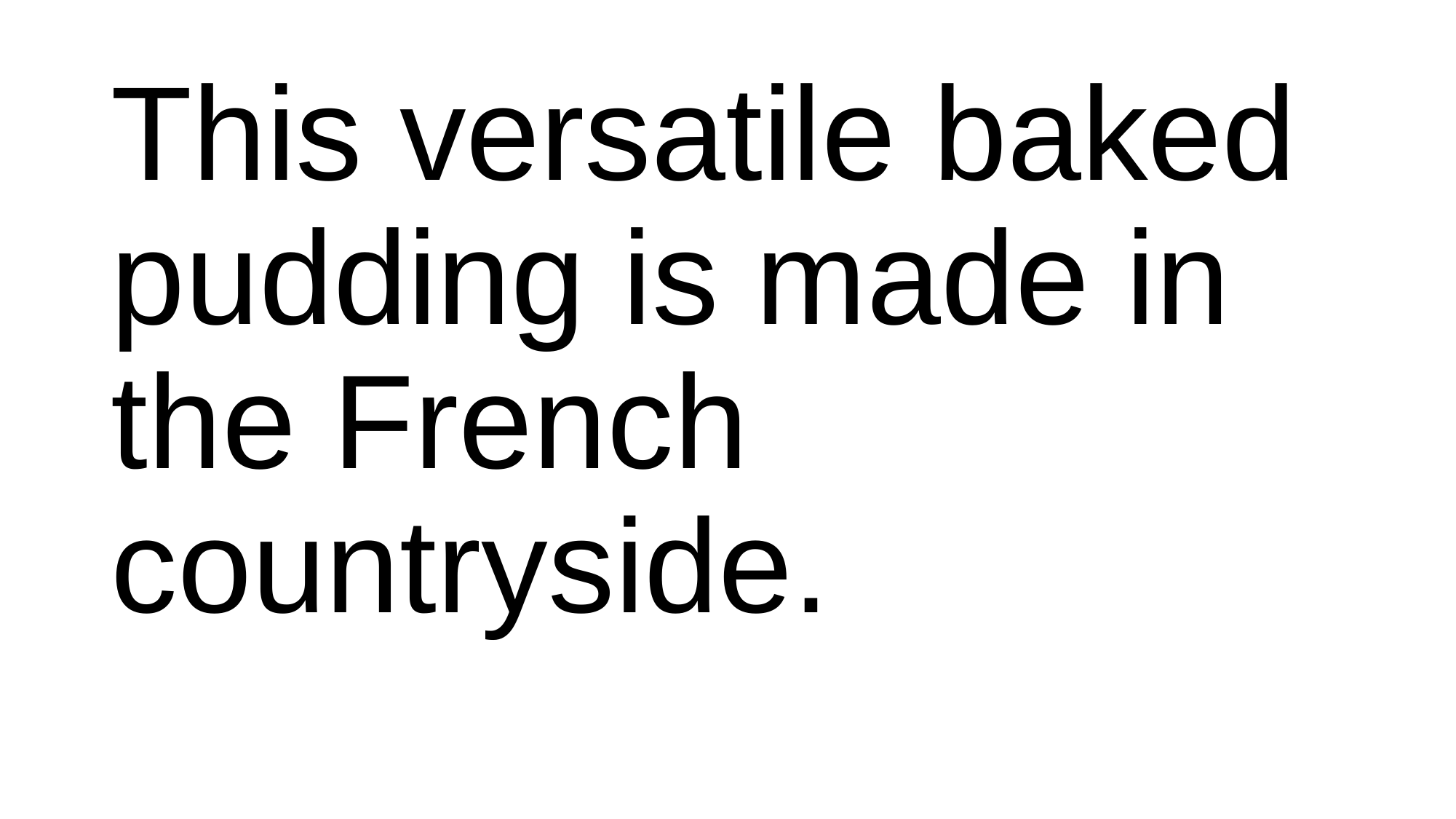

#
This versatile baked pudding is made in the French countryside.